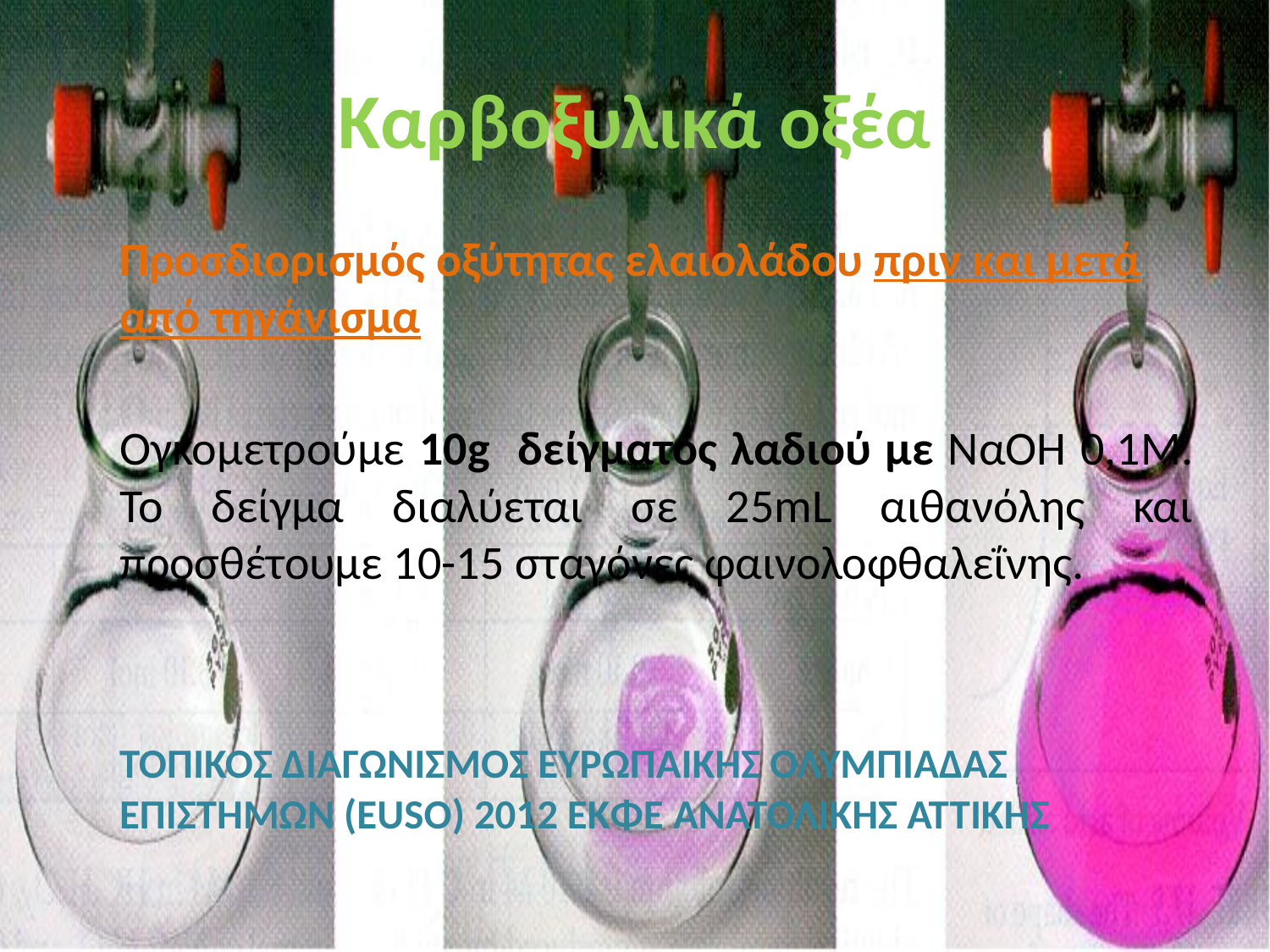

# Καρβοξυλικά οξέα
	Προσδιορισμός οξύτητας ελαιολάδου πριν και μετά από τηγάνισμα

	Ογκομετρούμε 10g  δείγματος λαδιού με ΝαΟΗ 0,1Μ. Το δείγμα διαλύεται σε 25mL αιθανόλης και προσθέτουμε 10-15 σταγόνες φαινολοφθαλεΐνης.

    ΤΟΠΙΚΟΣ ΔΙΑΓΩΝΙΣΜΟΣ ΕΥΡΩΠΑΙΚΗΣ ΟΛΥΜΠΙΑΔΑΣ ΕΠΙΣΤΗΜΩΝ (EUSO) 2012 ΕΚΦΕ ΑΝΑΤΟΛΙΚΗΣ ΑΤΤΙΚΗΣ